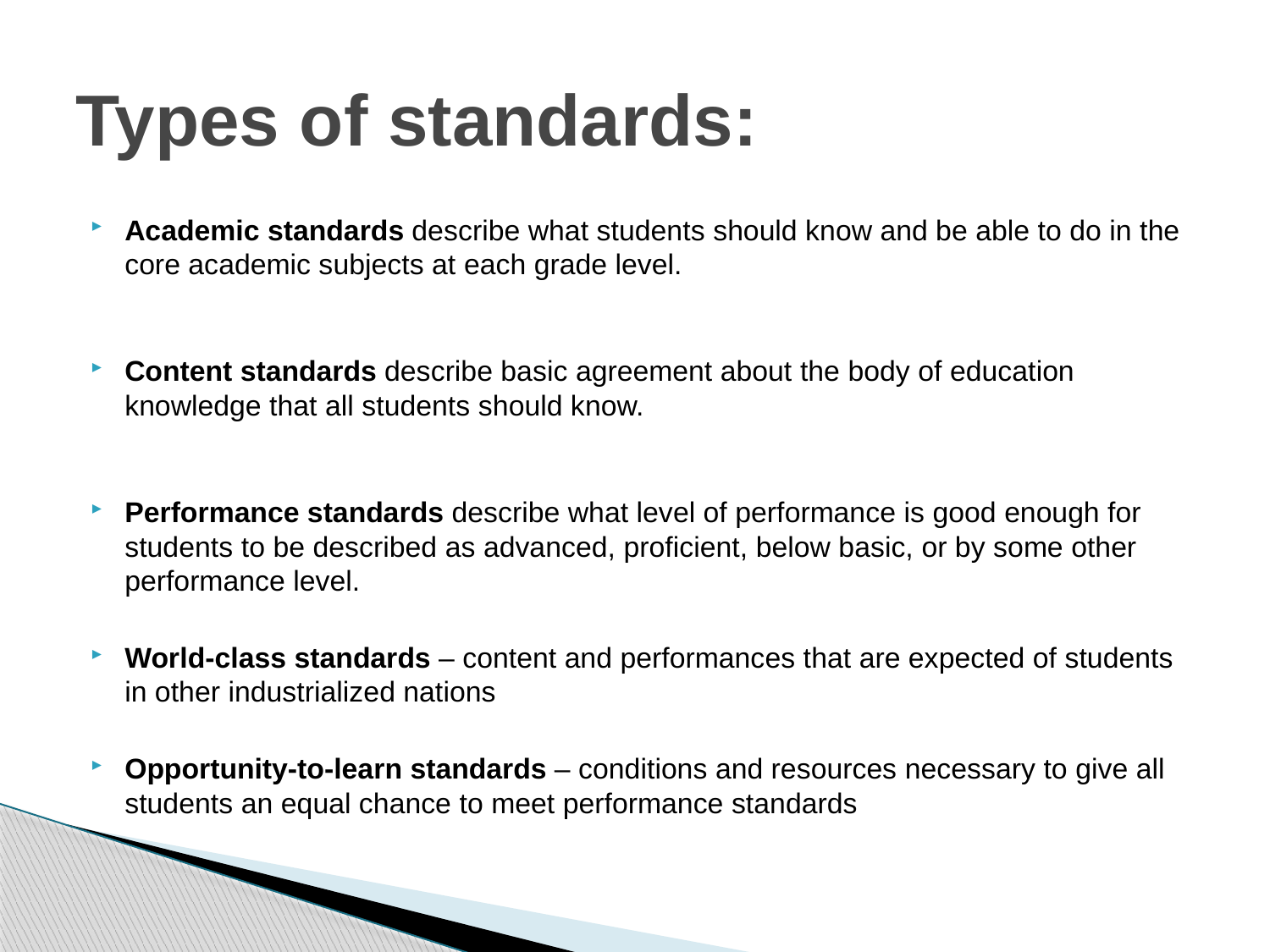

# Types of standards:
Academic standards describe what students should know and be able to do in the core academic subjects at each grade level.
Content standards describe basic agreement about the body of education knowledge that all students should know.
Performance standards describe what level of performance is good enough for students to be described as advanced, proficient, below basic, or by some other performance level.

World-class standards – content and performances that are expected of students in other industrialized nations

Opportunity-to-learn standards – conditions and resources necessary to give all students an equal chance to meet performance standards